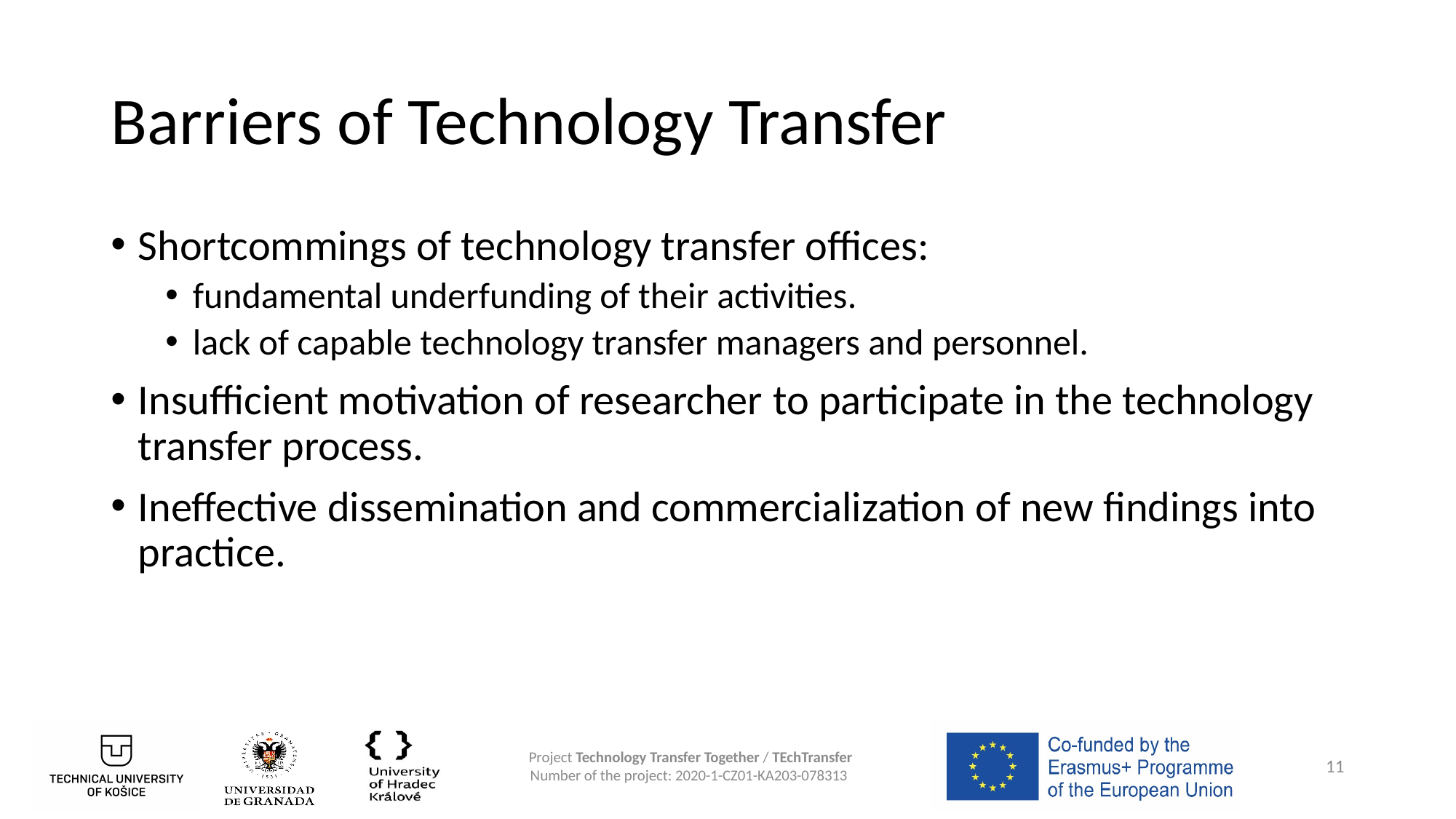

# Barriers of Technology Transfer
Shortcommings of technology transfer offices:
fundamental underfunding of their activities.
lack of capable technology transfer managers and personnel.
Insufficient motivation of researcher to participate in the technology transfer process.
Ineffective dissemination and commercialization of new findings into practice.
11
Project Technology Transfer Together / TEchTransfer
Number of the project: 2020-1-CZ01-KA203-078313